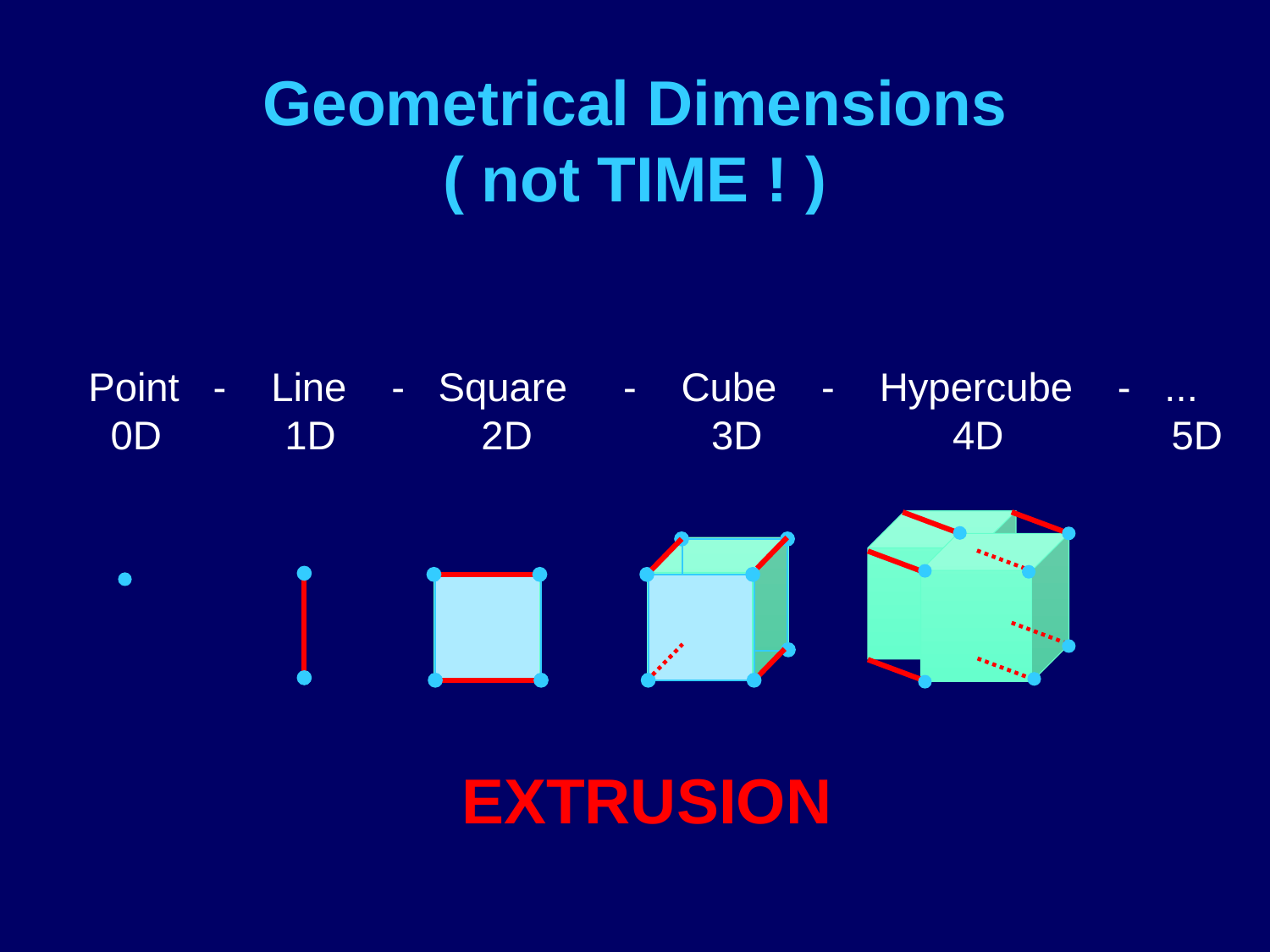

# Geometrical Dimensions ( not TIME ! )
Point   -    Line    -   Square     -    Cube    -    Hypercube    -   ...
  0D           1D             2D                3D                 4D               5D

EXTRUSION